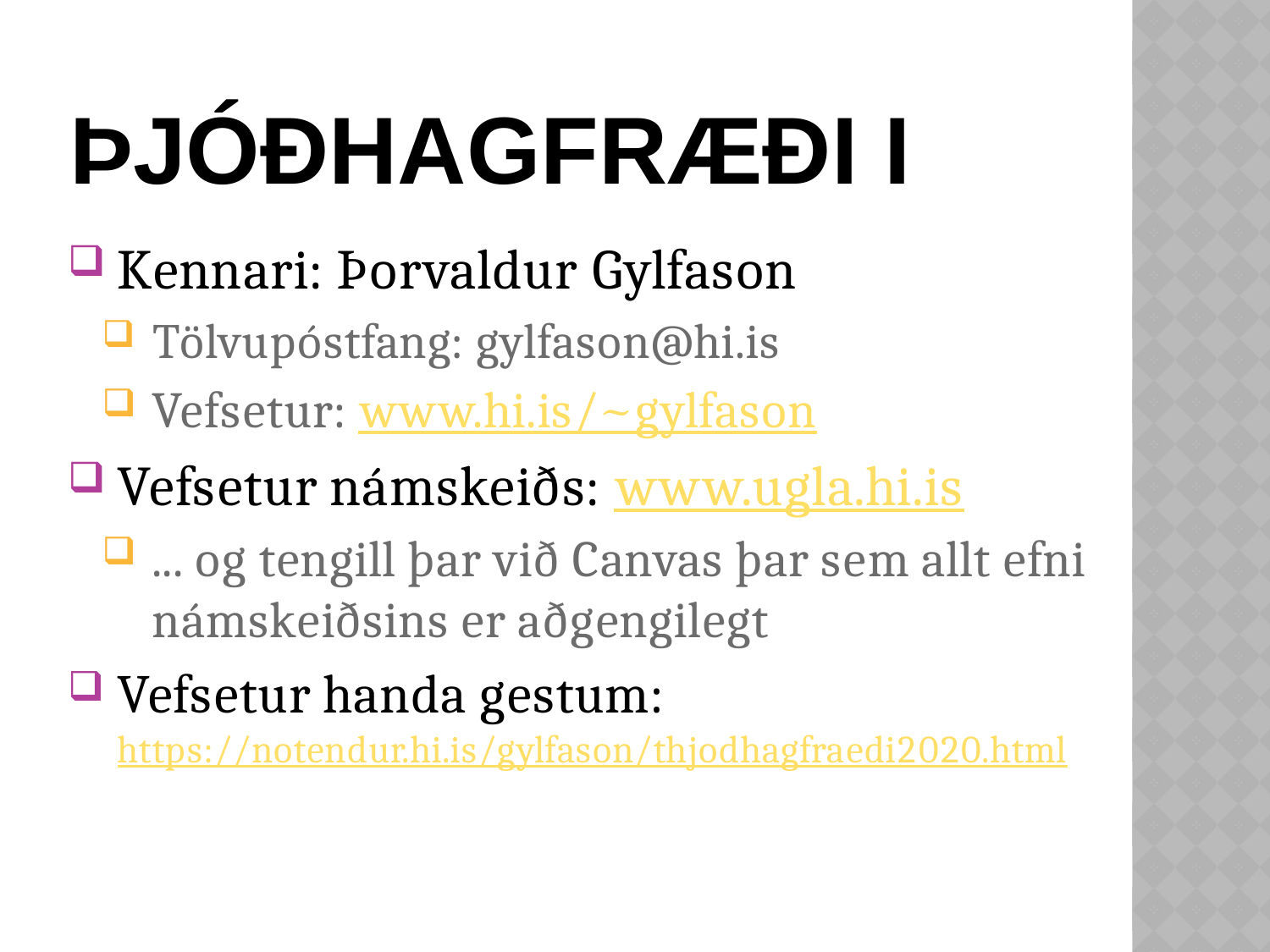

# Þjóðhagfræði I
Kennari: Þorvaldur Gylfason
Tölvupóstfang: gylfason@hi.is
Vefsetur: www.hi.is/~gylfason
Vefsetur námskeiðs: www.ugla.hi.is
... og tengill þar við Canvas þar sem allt efni námskeiðsins er aðgengilegt
Vefsetur handa gestum: https://notendur.hi.is/gylfason/thjodhagfraedi2020.html